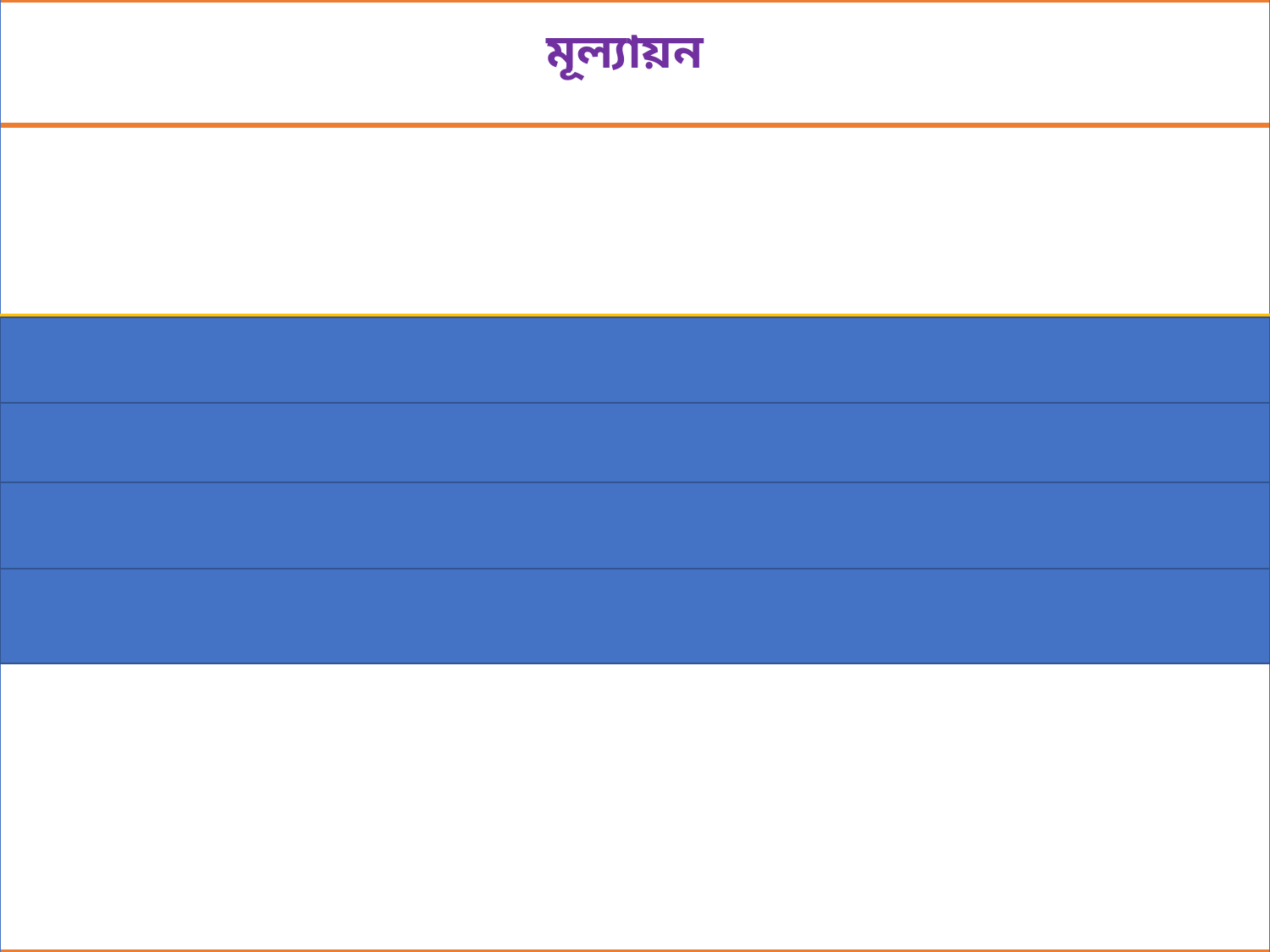

মূল্যায়ন
E-Mail কী ?

ইমেইলের দুইটি সুবিধা বল

ইয়াহু মেইল এর ওয়েব ঠিকানা কী।

ইমেইল খোলার ৫ টি ধাপের নাম বল